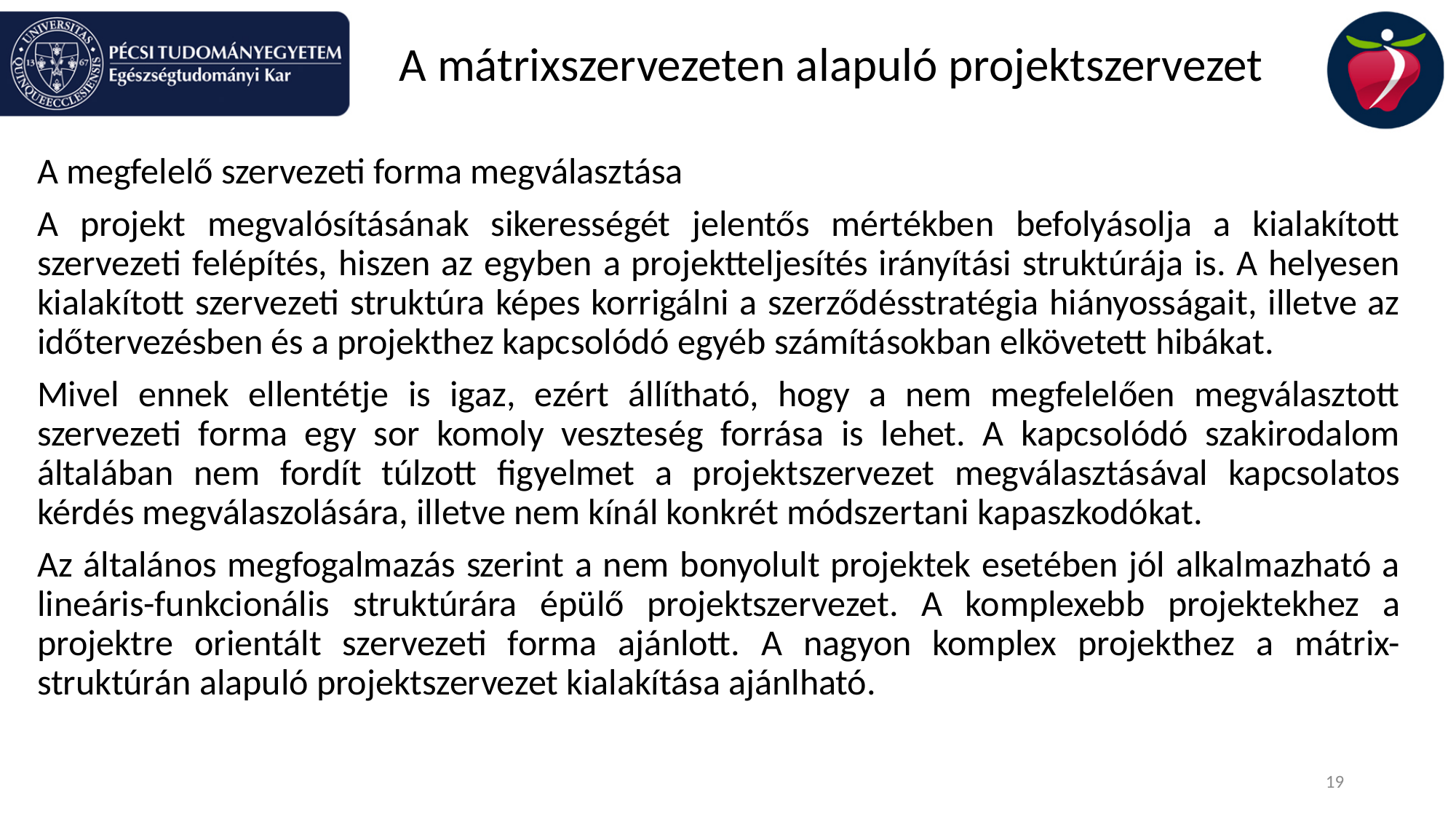

# A mátrixszervezeten alapuló projektszervezet
A megfelelő szervezeti forma megválasztása
A projekt megvalósításának sikerességét jelentős mértékben befolyásolja a kialakított szervezeti felépítés, hiszen az egyben a projektteljesítés irányítási struktúrája is. A helyesen kialakított szervezeti struktúra képes korrigálni a szerződésstratégia hiányosságait, illetve az időtervezésben és a projekthez kapcsolódó egyéb számításokban elkövetett hibákat.
Mivel ennek ellentétje is igaz, ezért állítható, hogy a nem megfelelően megválasztott szervezeti forma egy sor komoly veszteség forrása is lehet. A kapcsolódó szakirodalom általában nem fordít túlzott figyelmet a projektszervezet megválasztásával kapcsolatos kérdés megválaszolására, illetve nem kínál konkrét módszertani kapaszkodókat.
Az általános megfogalmazás szerint a nem bonyolult projektek esetében jól alkalmazható a lineáris-funkcionális struktúrára épülő projektszervezet. A komplexebb projektekhez a projektre orientált szervezeti forma ajánlott. A nagyon komplex projekthez a mátrix-struktúrán alapuló projektszervezet kialakítása ajánlható.
19